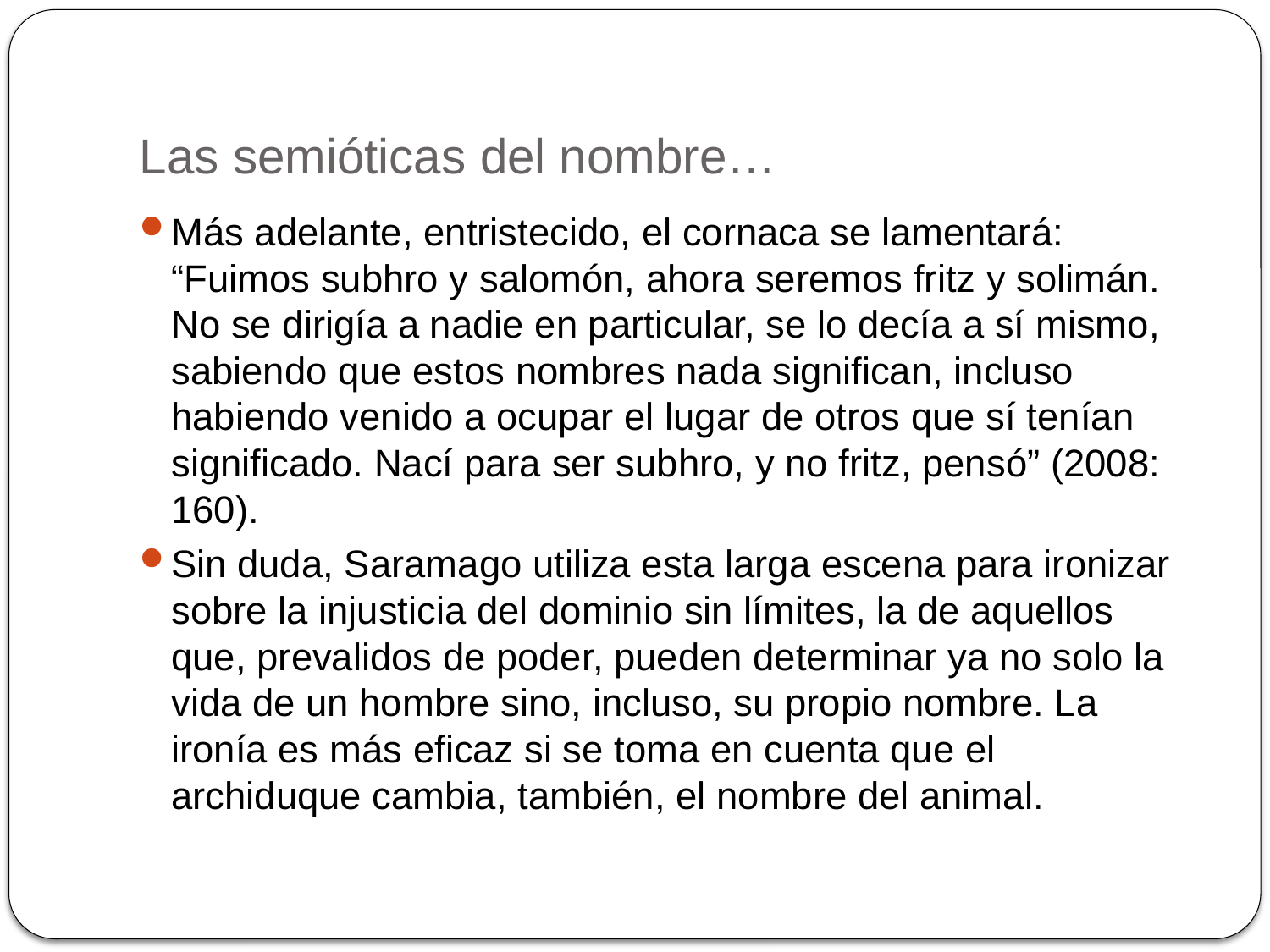

# Las semióticas del nombre…
Más adelante, entristecido, el cornaca se lamentará: “Fuimos subhro y salomón, ahora seremos fritz y solimán. No se dirigía a nadie en particular, se lo decía a sí mismo, sabiendo que estos nombres nada significan, incluso habiendo venido a ocupar el lugar de otros que sí tenían significado. Nací para ser subhro, y no fritz, pensó” (2008: 160).
Sin duda, Saramago utiliza esta larga escena para ironizar sobre la injusticia del dominio sin límites, la de aquellos que, prevalidos de poder, pueden determinar ya no solo la vida de un hombre sino, incluso, su propio nombre. La ironía es más eficaz si se toma en cuenta que el archiduque cambia, también, el nombre del animal.